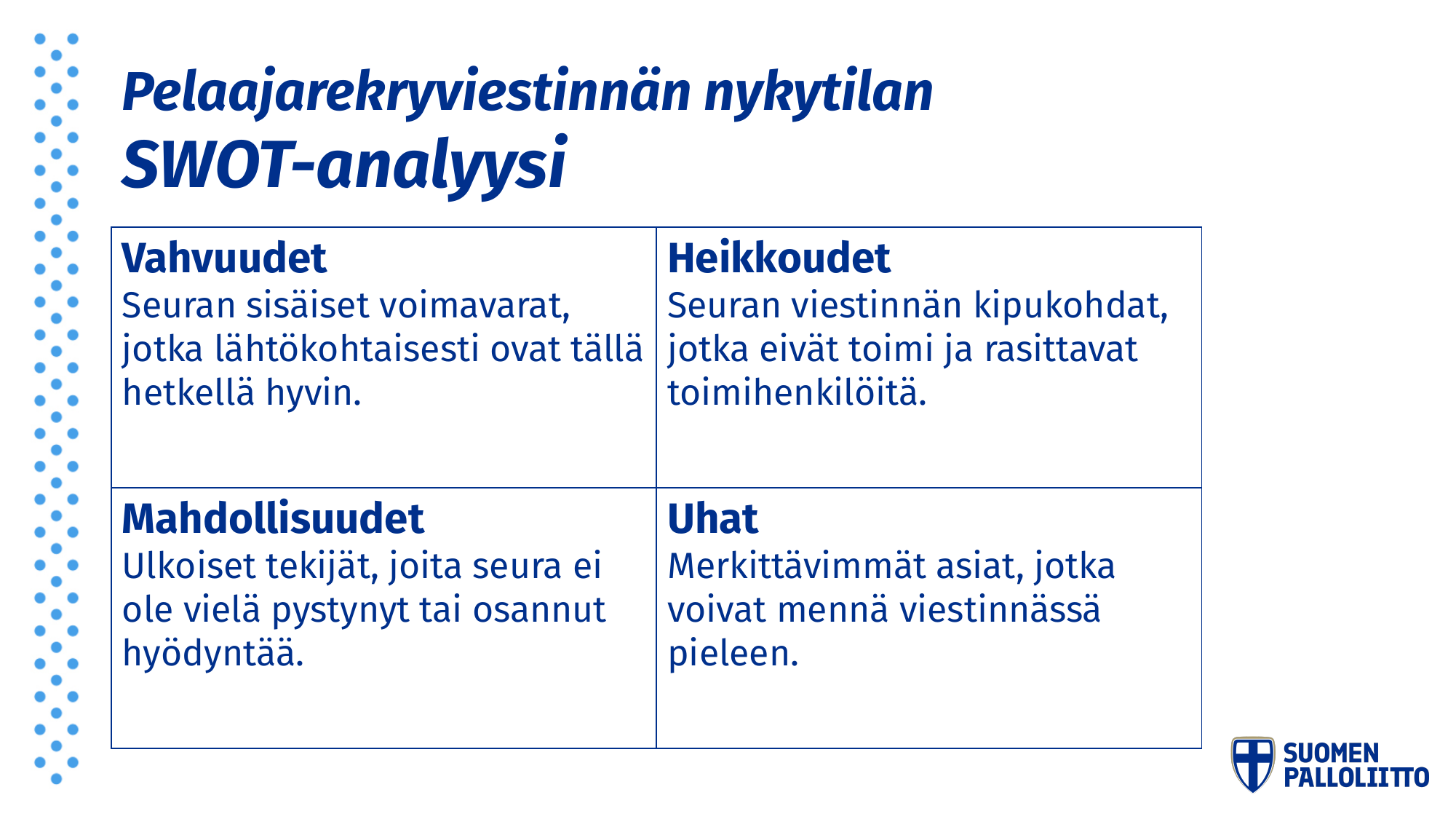

# Pelaajarekryviestinnän nykytilan SWOT-analyysi
| Vahvuudet Seuran sisäiset voimavarat, jotka lähtökohtaisesti ovat tällä hetkellä hyvin. | Heikkoudet Seuran viestinnän kipukohdat, jotka eivät toimi ja rasittavat toimihenkilöitä. |
| --- | --- |
| Mahdollisuudet Ulkoiset tekijät, joita seura ei ole vielä pystynyt tai osannut hyödyntää. | Uhat Merkittävimmät asiat, jotka voivat mennä viestinnässä pieleen. |